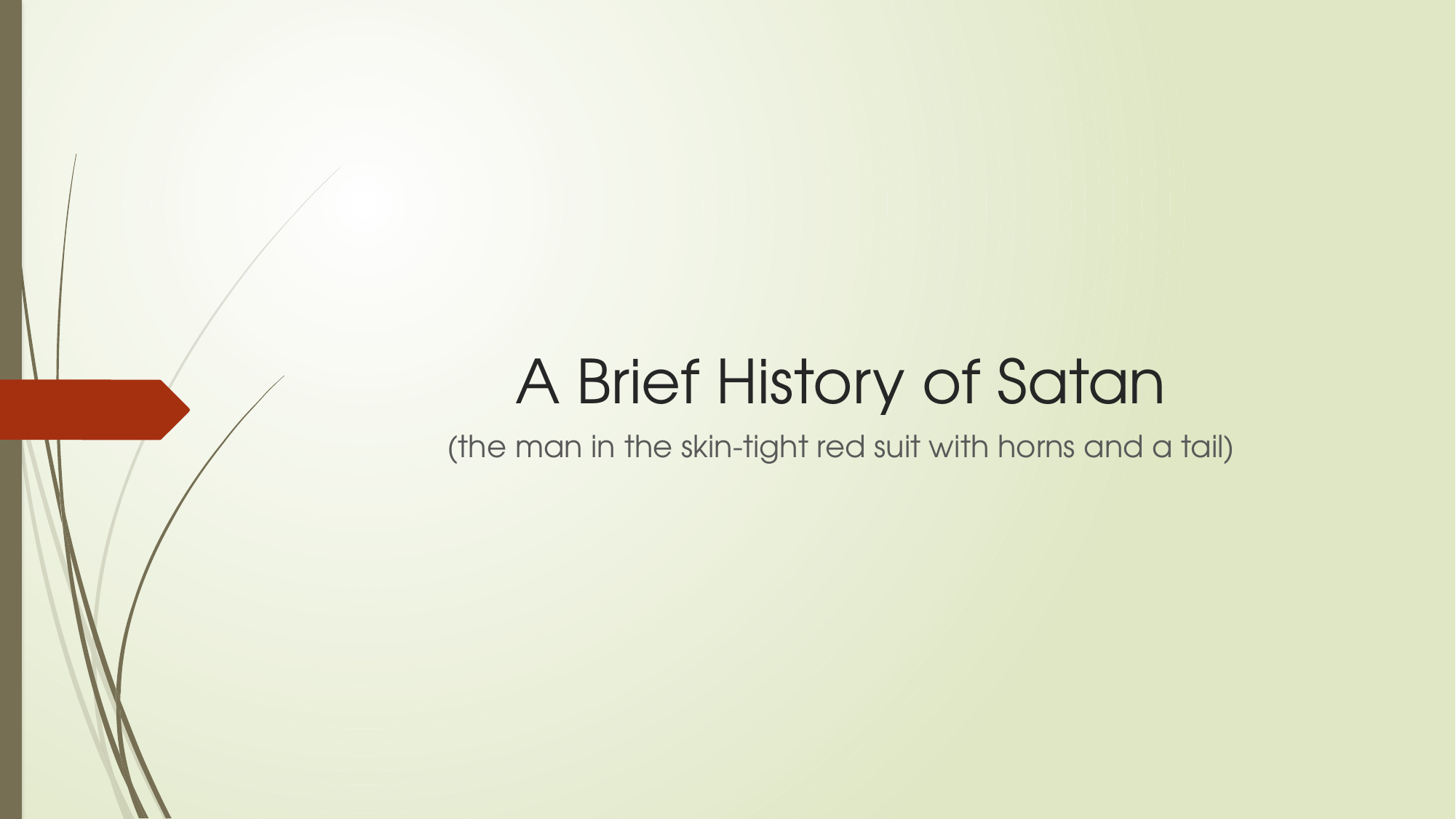

# A Brief History of Satan
(the man in the skin-tight red suit with horns and a tail)